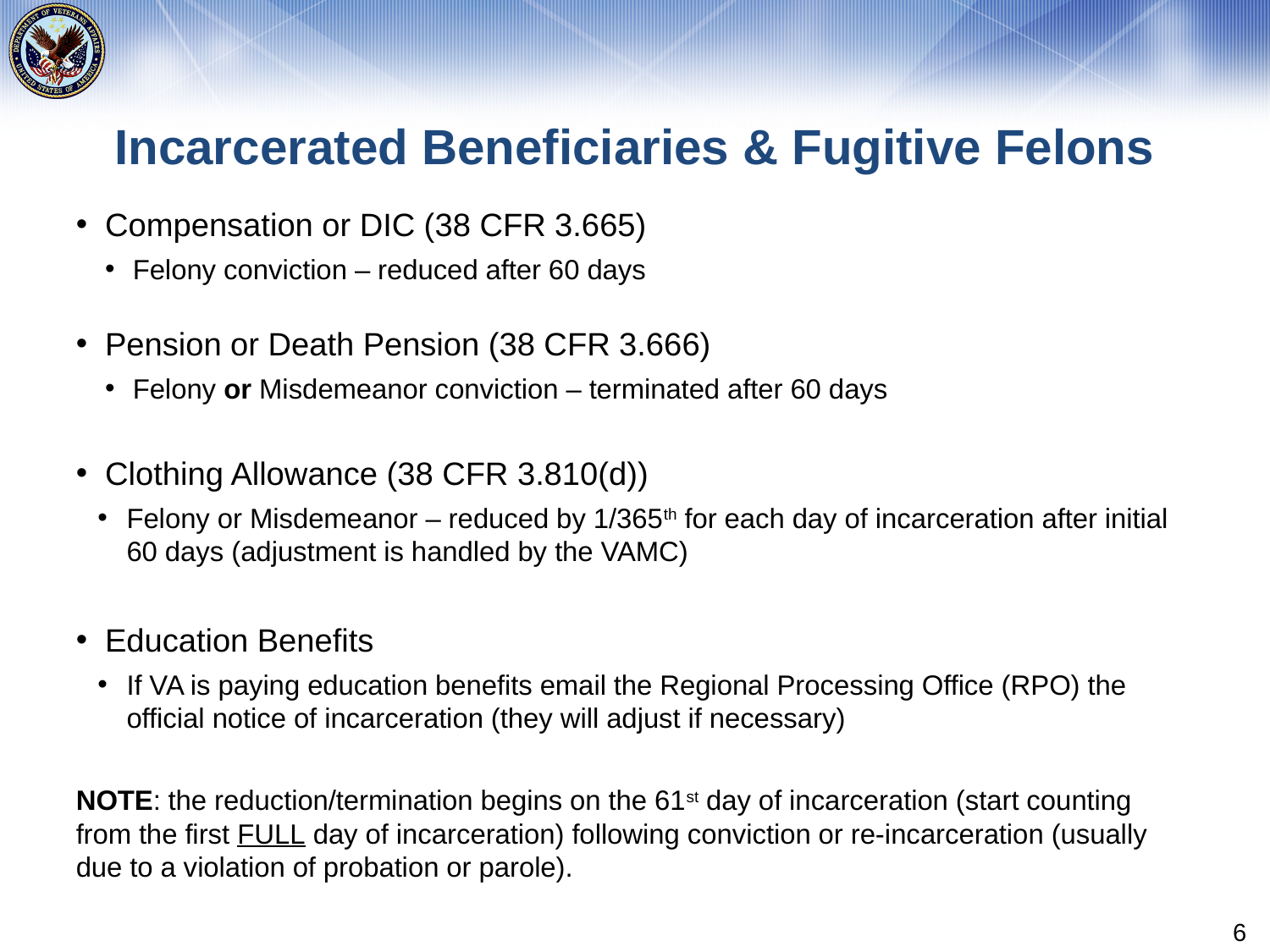

# Incarcerated Beneficiaries & Fugitive Felons
Compensation or DIC (38 CFR 3.665)
Felony conviction – reduced after 60 days

Pension or Death Pension (38 CFR 3.666)
Felony or Misdemeanor conviction – terminated after 60 days

Clothing Allowance (38 CFR 3.810(d))
Felony or Misdemeanor – reduced by 1/365th for each day of incarceration after initial 60 days (adjustment is handled by the VAMC)

Education Benefits
If VA is paying education benefits email the Regional Processing Office (RPO) the official notice of incarceration (they will adjust if necessary)

NOTE: the reduction/termination begins on the 61st day of incarceration (start counting from the first FULL day of incarceration) following conviction or re-incarceration (usually due to a violation of probation or parole).
6